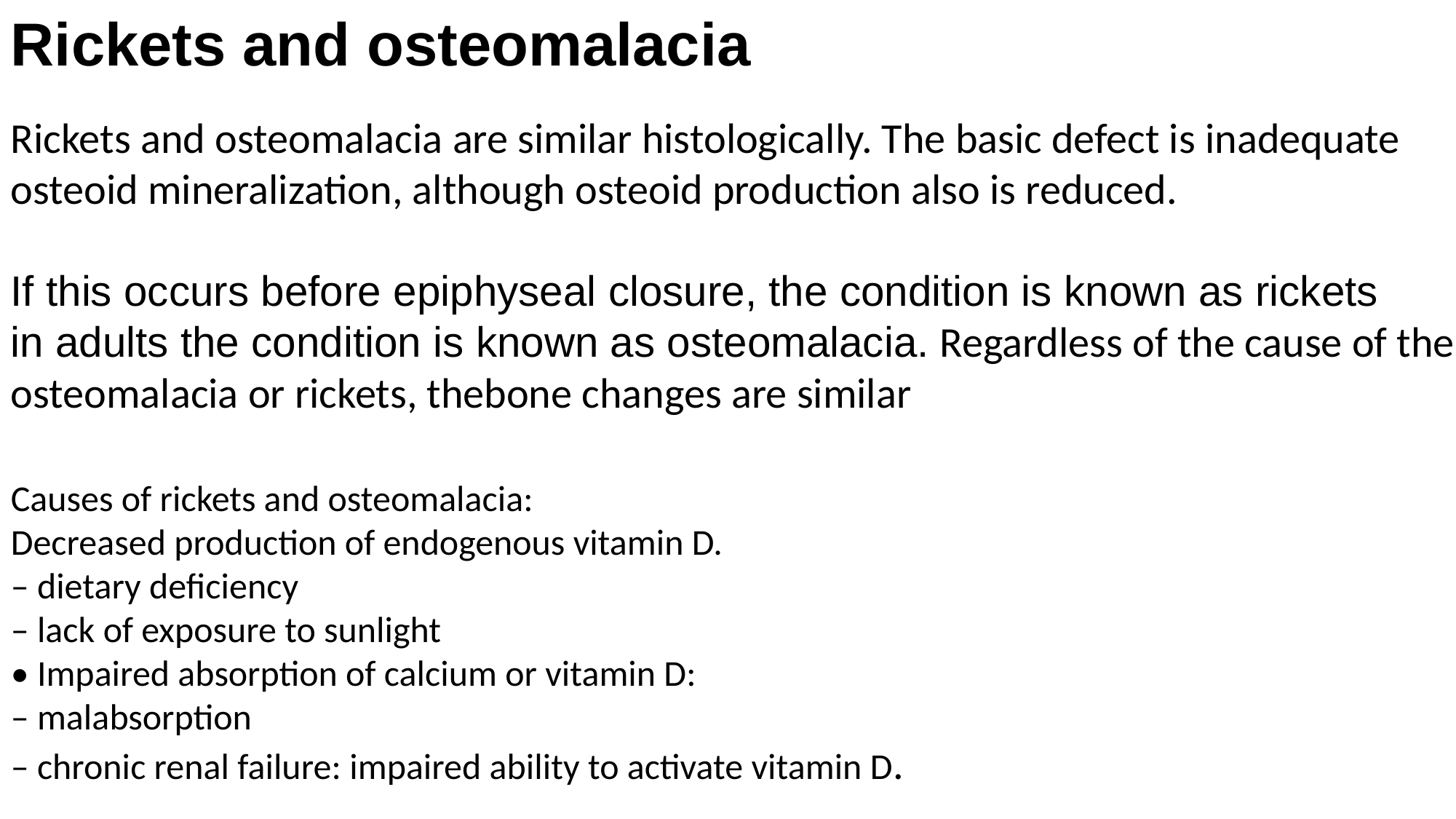

Rickets and osteomalacia

Rickets and osteomalacia are similar histologically. The basic defect is inadequate osteoid mineralization, although osteoid production also is reduced.

If this occurs before epiphyseal closure, the condition is known as rickets
in adults the condition is known as osteomalacia. Regardless of the cause of the osteomalacia or rickets, thebone changes are similar

Causes of rickets and osteomalacia:
Decreased production of endogenous vitamin D.
– dietary deficiency
– lack of exposure to sunlight
• Impaired absorption of calcium or vitamin D:
– malabsorption
– chronic renal failure: impaired ability to activate vitamin D.